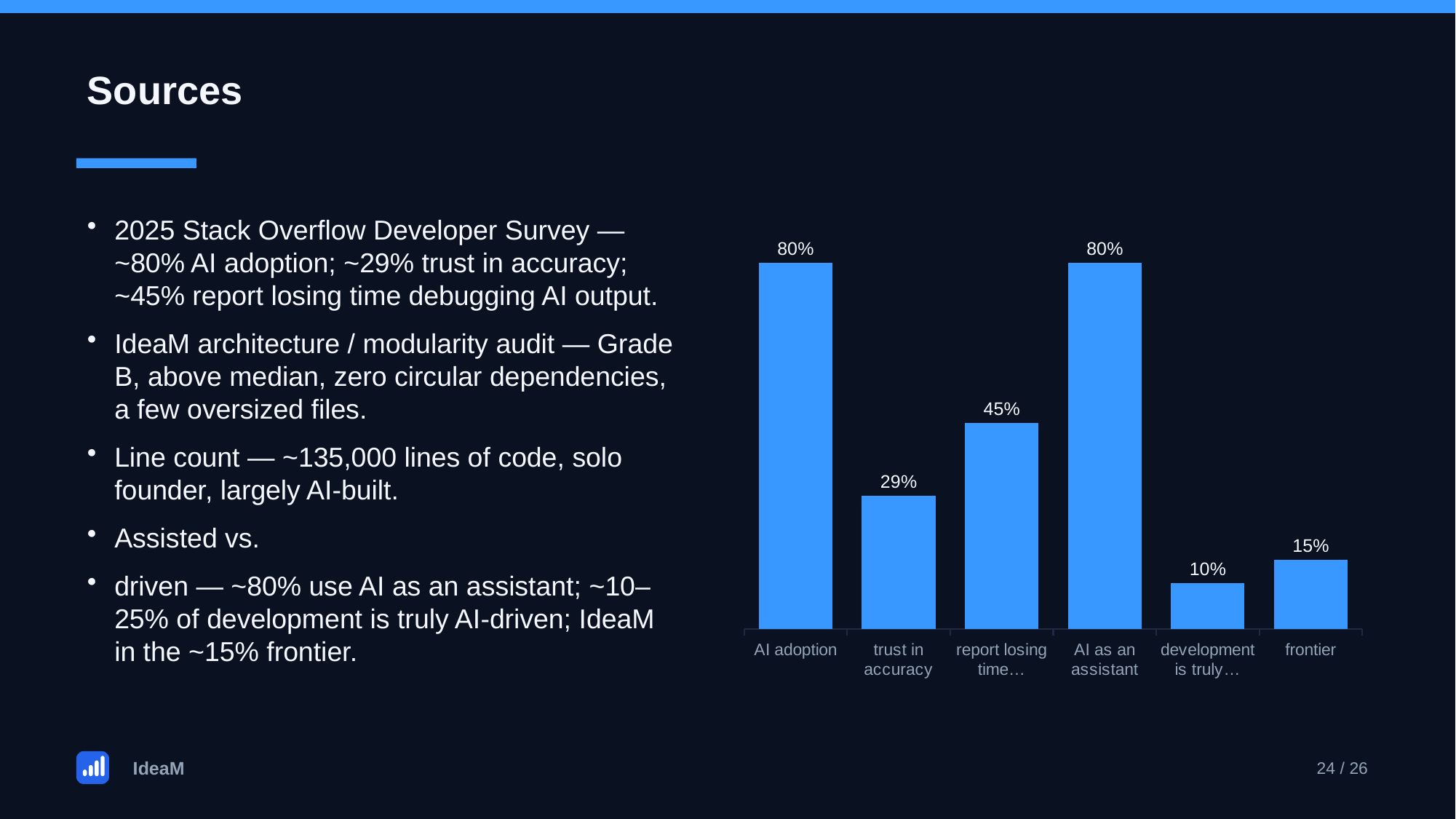

Sources

2025 Stack Overflow Developer Survey — ~80% AI adoption; ~29% trust in accuracy; ~45% report losing time debugging AI output.
IdeaM architecture / modularity audit — Grade B, above median, zero circular dependencies, a few oversized files.
Line count — ~135,000 lines of code, solo founder, largely AI-built.
Assisted vs.
driven — ~80% use AI as an assistant; ~10–25% of development is truly AI-driven; IdeaM in the ~15% frontier.

### Chart

| Category | Percent |
|---|---|
| AI adoption | 80.0 |
| trust in accuracy | 29.0 |
| report losing time… | 45.0 |
| AI as an assistant | 80.0 |
| development is truly… | 10.0 |
| frontier | 15.0 |
IdeaM
24 / 26